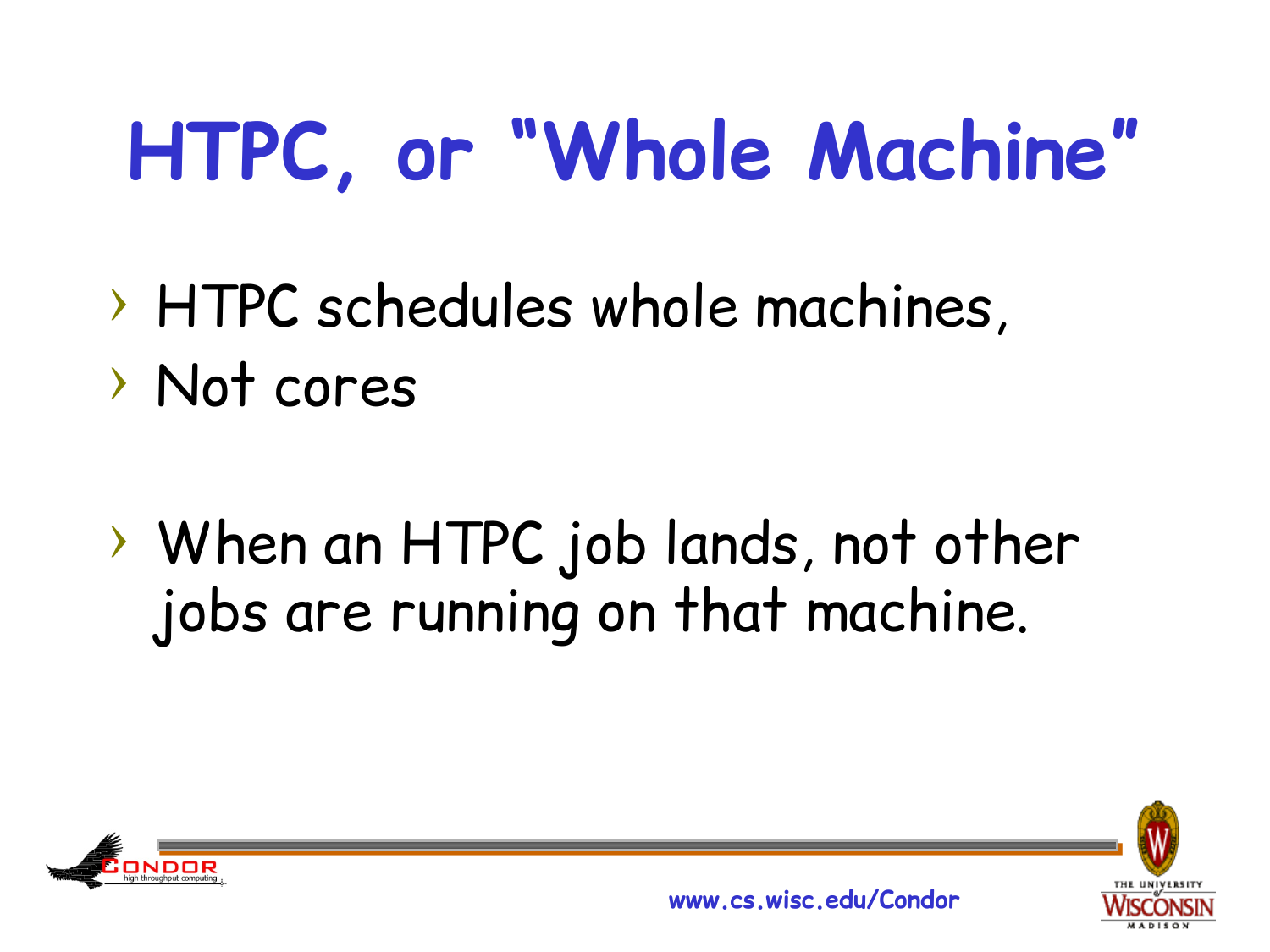

# HTPC, or “Whole Machine”
HTPC schedules whole machines,
Not cores

When an HTPC job lands, not other jobs are running on that machine.